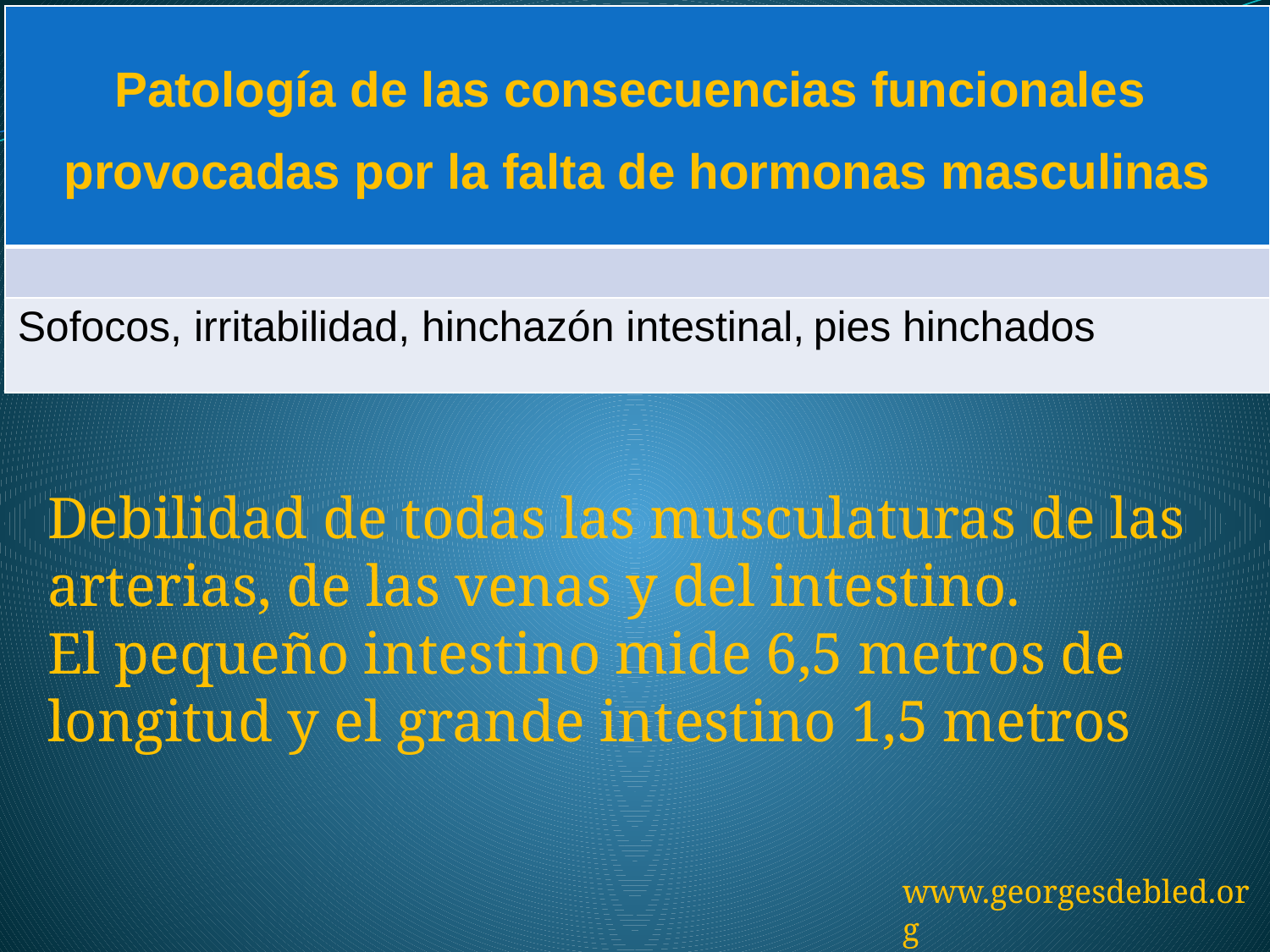

| Patología de las consecuencias funcionales provocadas por la falta de hormonas masculinas |
| --- |
|  |
| Sofocos, irritabilidad, hinchazón intestinal, pies hinchados |
Debilidad de todas las musculaturas de las arterias, de las venas y del intestino.
El pequeño intestino mide 6,5 metros de longitud y el grande intestino 1,5 metros
www.georgesdebled.org